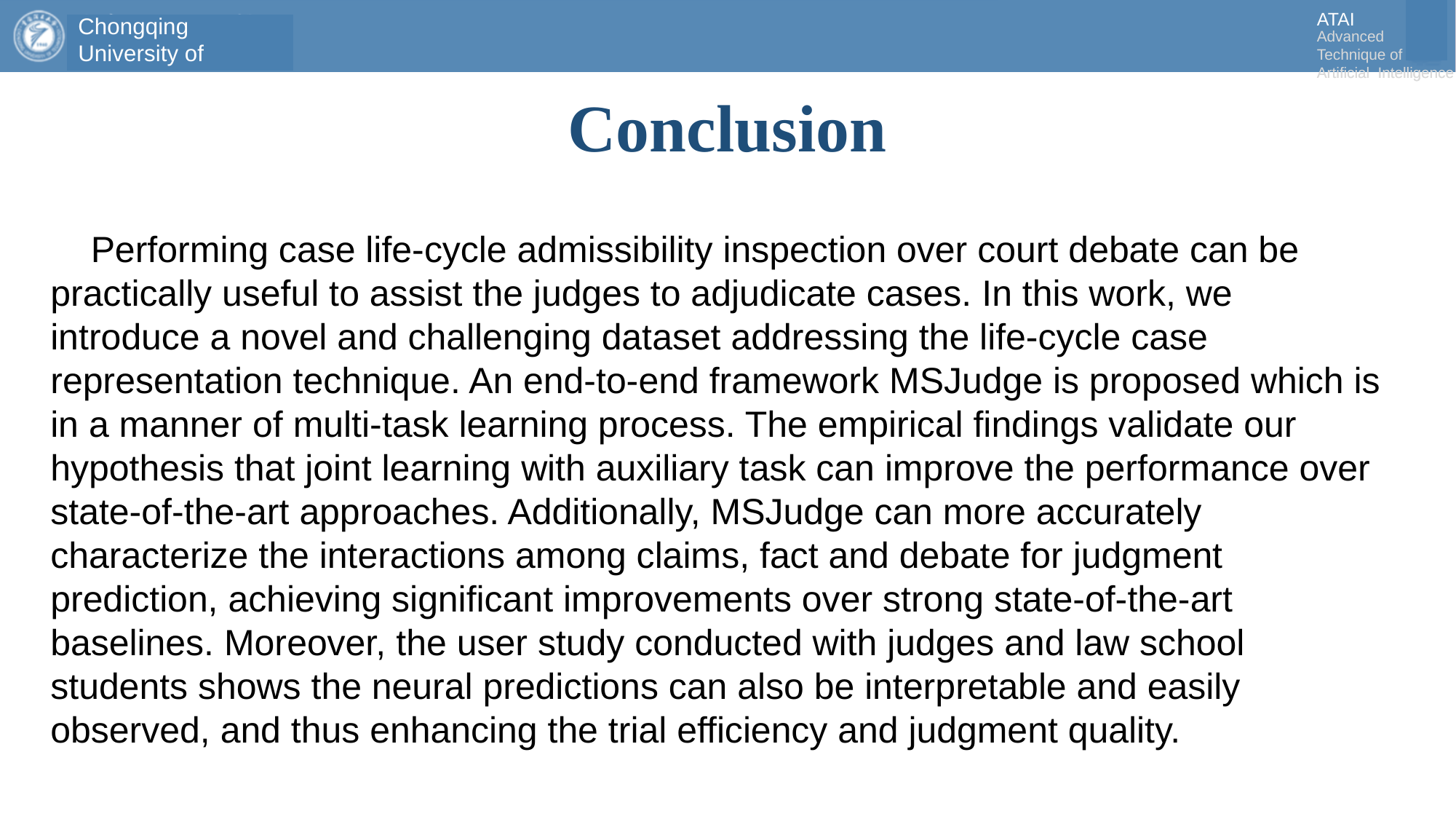

# Conclusion
      Performing case life-cycle admissibility inspection over court debate can be practically useful to assist the judges to adjudicate cases. In this work, we introduce a novel and challenging dataset addressing the life-cycle case representation technique. An end-to-end framework MSJudge is proposed which is in a manner of multi-task learning process. The empirical findings validate our hypothesis that joint learning with auxiliary task can improve the performance over state-of-the-art approaches. Additionally, MSJudge can more accurately characterize the interactions among claims, fact and debate for judgment prediction, achieving significant improvements over strong state-of-the-art baselines. Moreover, the user study conducted with judges and law school students shows the neural predictions can also be interpretable and easily observed, and thus enhancing the trial efficiency and judgment quality.